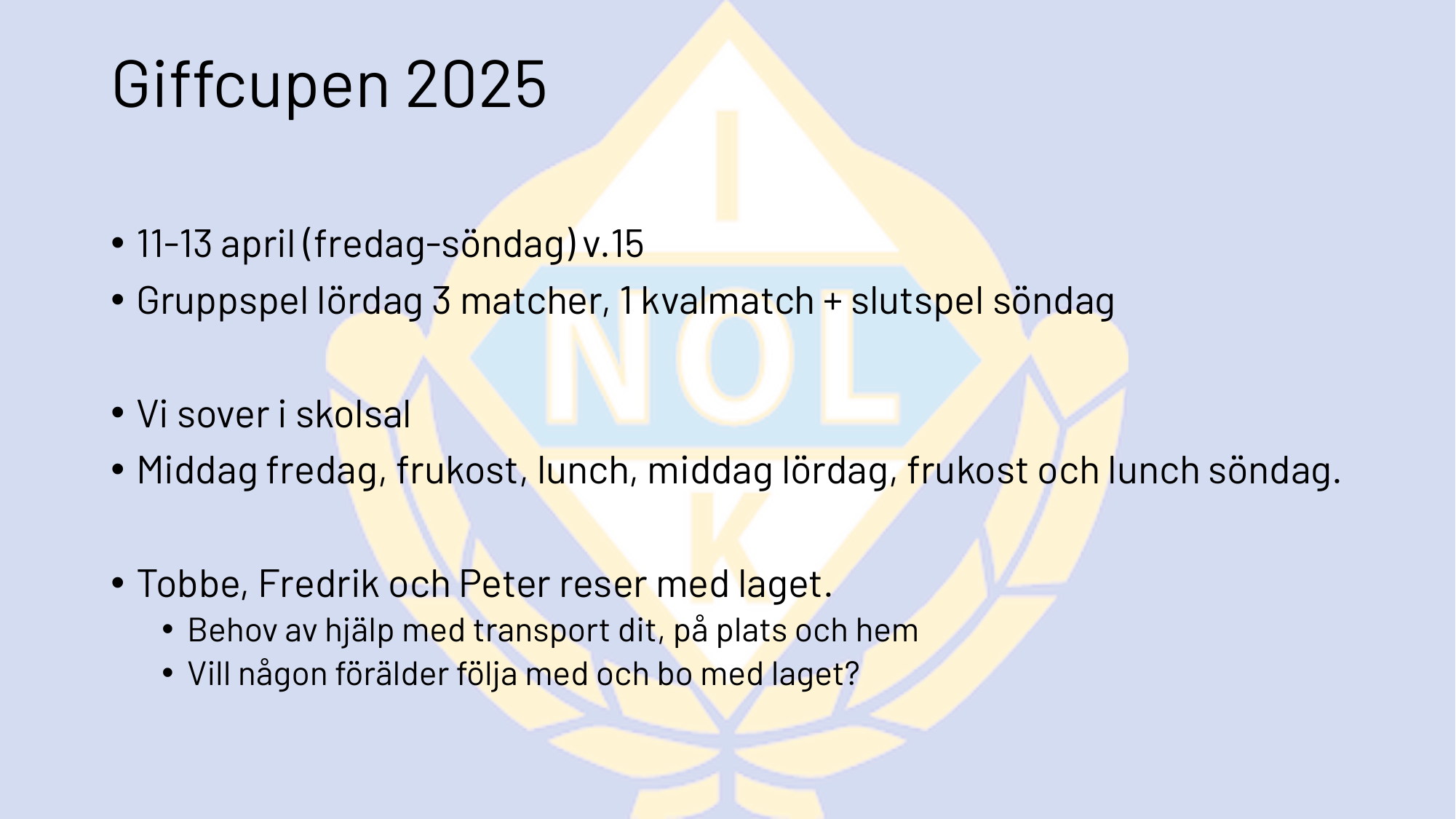

# Giffcupen 2025
11-13 april (fredag-söndag) v.15
Gruppspel lördag 3 matcher, 1 kvalmatch + slutspel söndag

Vi sover i skolsal
Middag fredag, frukost, lunch, middag lördag, frukost och lunch söndag.

Tobbe, Fredrik och Peter reser med laget.
Behov av hjälp med transport dit, på plats och hem
Vill någon förälder följa med och bo med laget?